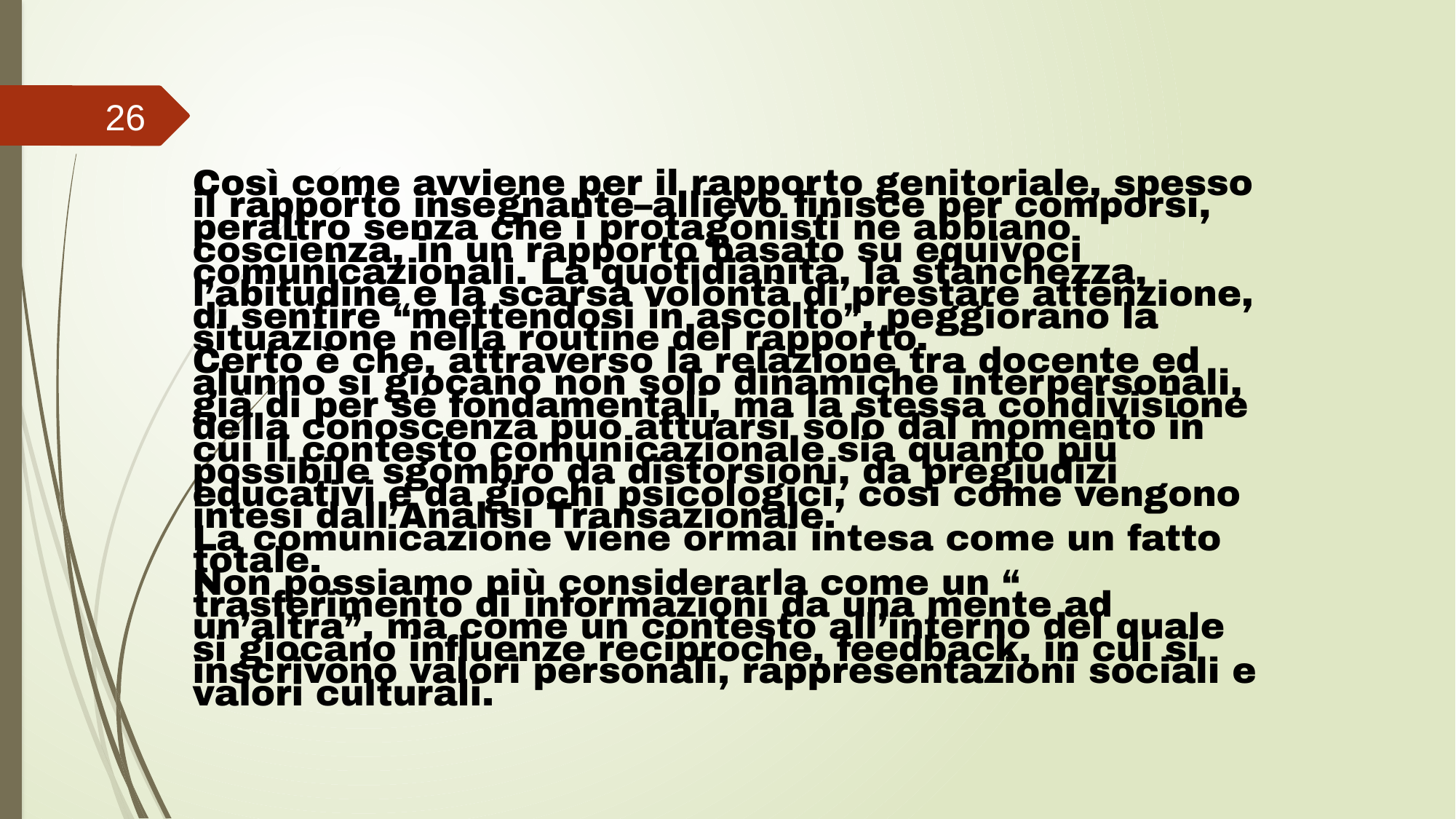

26
Così come avviene per il rapporto genitoriale, spesso il rapporto insegnante–allievo finisce per comporsi, peraltro senza che i protagonisti ne abbiano coscienza, in un rapporto basato su equivoci comunicazionali. La quotidianità, la stanchezza, l’abitudine e la scarsa volontà di prestare attenzione, di sentire “mettendosi in ascolto”, peggiorano la situazione nella routine del rapporto.
Certo è che, attraverso la relazione tra docente ed alunno si giocano non solo dinamiche interpersonali, già di per sé fondamentali, ma la stessa condivisione della conoscenza può attuarsi solo dal momento in cui il contesto comunicazionale sia quanto più possibile sgombro da distorsioni, da pregiudizi educativi e da giochi psicologici, così come vengono intesi dall’Analisi Transazionale.
La comunicazione viene ormai intesa come un fatto totale.
Non possiamo più considerarla come un “ trasferimento di informazioni da una mente ad un’altra”, ma come un contesto all’interno del quale si giocano influenze reciproche, feedback, in cui si inscrivono valori personali, rappresentazioni sociali e valori culturali.